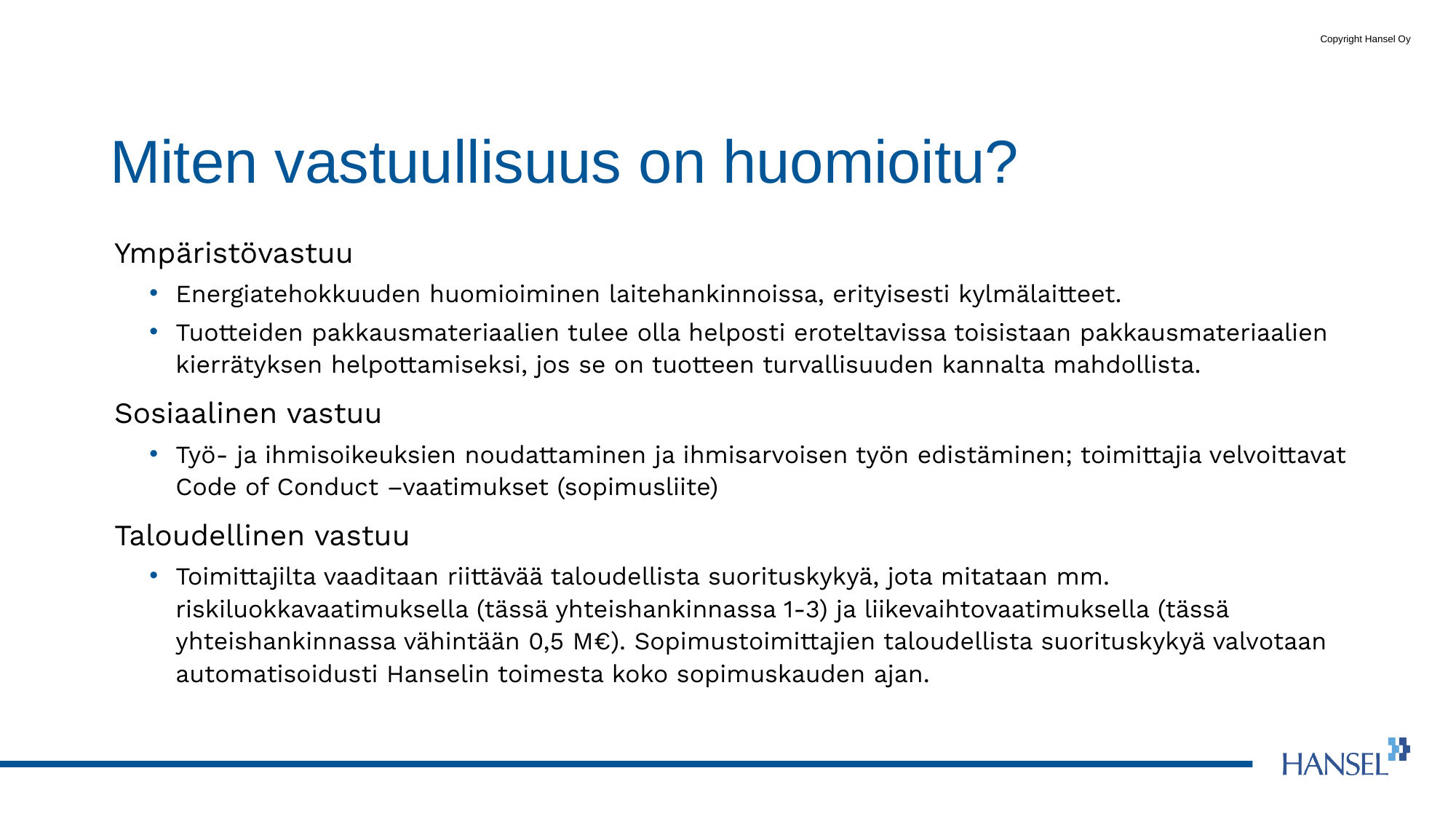

# Miten vastuullisuus on huomioitu?
Ympäristövastuu
Energiatehokkuuden huomioiminen laitehankinnoissa, erityisesti kylmälaitteet.
Tuotteiden pakkausmateriaalien tulee olla helposti eroteltavissa toisistaan pakkausmateriaalien kierrätyksen helpottamiseksi, jos se on tuotteen turvallisuuden kannalta mahdollista.
Sosiaalinen vastuu
Työ- ja ihmisoikeuksien noudattaminen ja ihmisarvoisen työn edistäminen; toimittajia velvoittavat Code of Conduct –vaatimukset (sopimusliite)
Taloudellinen vastuu
Toimittajilta vaaditaan riittävää taloudellista suorituskykyä, jota mitataan mm. riskiluokkavaatimuksella (tässä yhteishankinnassa 1-3) ja liikevaihtovaatimuksella (tässä yhteishankinnassa vähintään 0,5 M€). Sopimustoimittajien taloudellista suorituskykyä valvotaan automatisoidusti Hanselin toimesta koko sopimuskauden ajan.